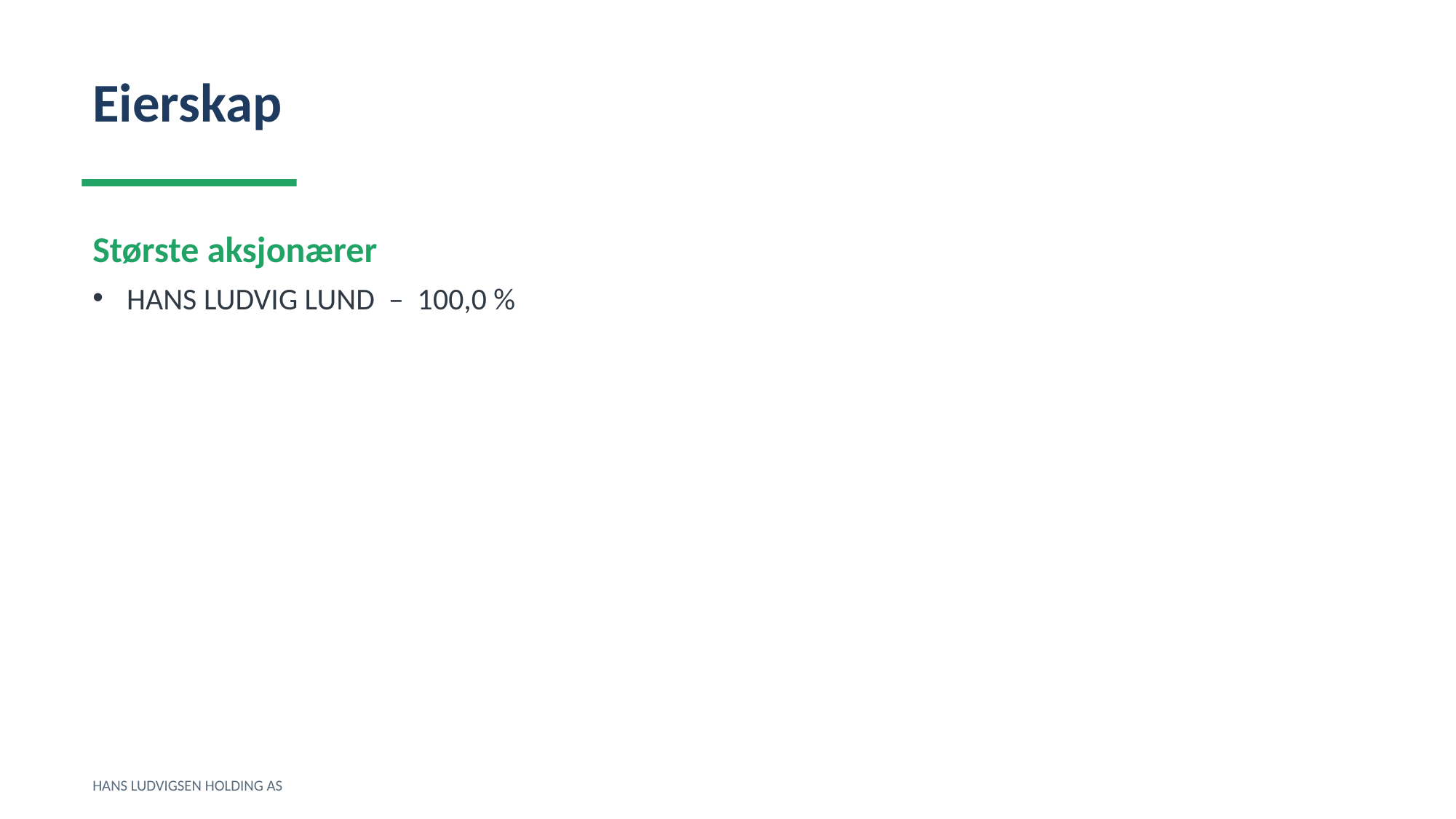

Eierskap

Største aksjonærer
HANS LUDVIG LUND  –  100,0 %
HANS LUDVIGSEN HOLDING AS